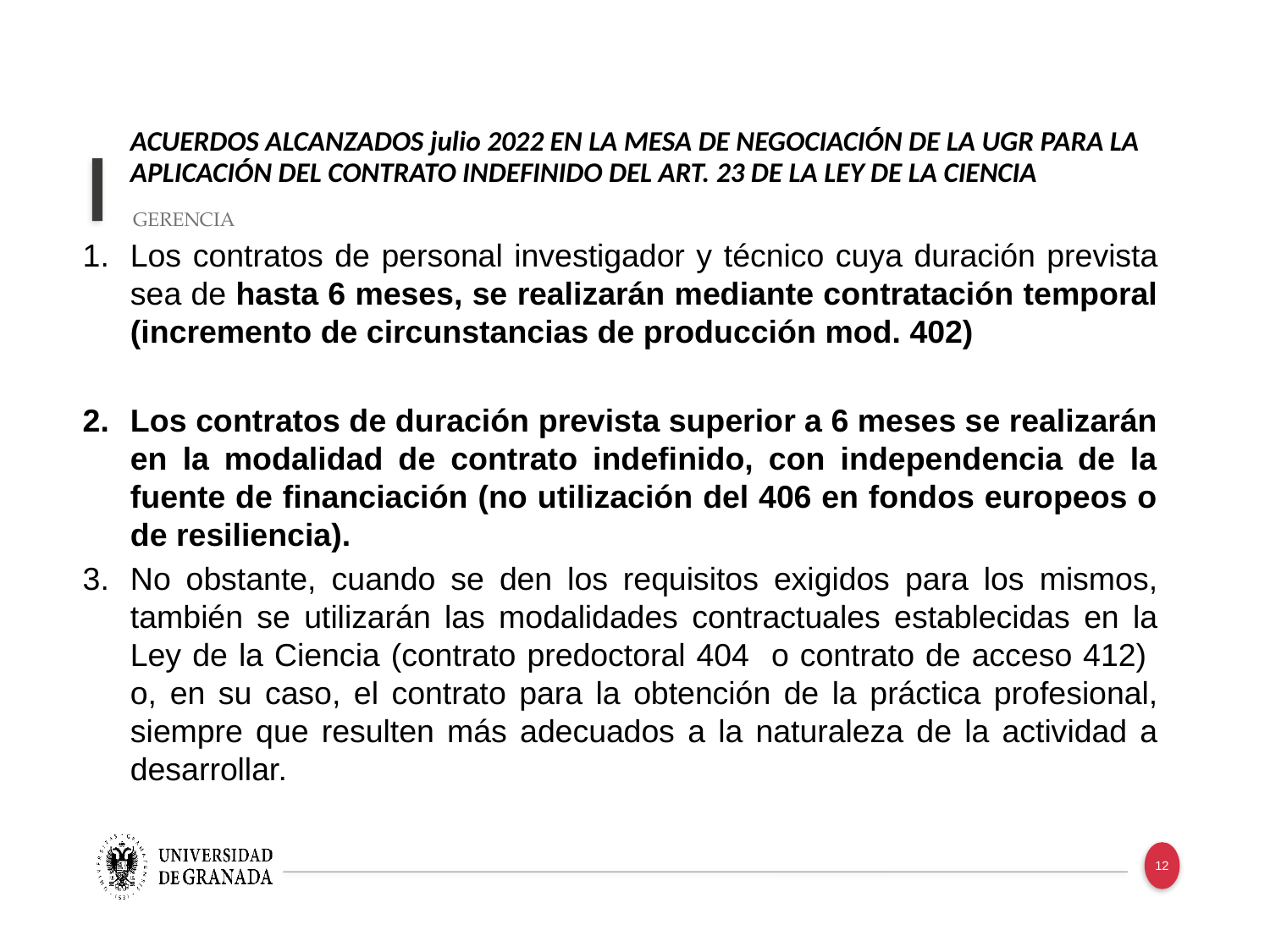

ACUERDOS ALCANZADOS julio 2022 EN LA MESA DE NEGOCIACIÓN DE LA UGR PARA LA APLICACIÓN DEL CONTRATO INDEFINIDO DEL ART. 23 DE LA LEY DE LA CIENCIA

Los contratos de personal investigador y técnico cuya duración prevista sea de hasta 6 meses, se realizarán mediante contratación temporal (incremento de circunstancias de producción mod. 402)

Los contratos de duración prevista superior a 6 meses se realizarán en la modalidad de contrato indefinido, con independencia de la fuente de financiación (no utilización del 406 en fondos europeos o de resiliencia).
No obstante, cuando se den los requisitos exigidos para los mismos, también se utilizarán las modalidades contractuales establecidas en la Ley de la Ciencia (contrato predoctoral 404  o contrato de acceso 412)  o, en su caso, el contrato para la obtención de la práctica profesional, siempre que resulten más adecuados a la naturaleza de la actividad a desarrollar.

     GERENCIA

12